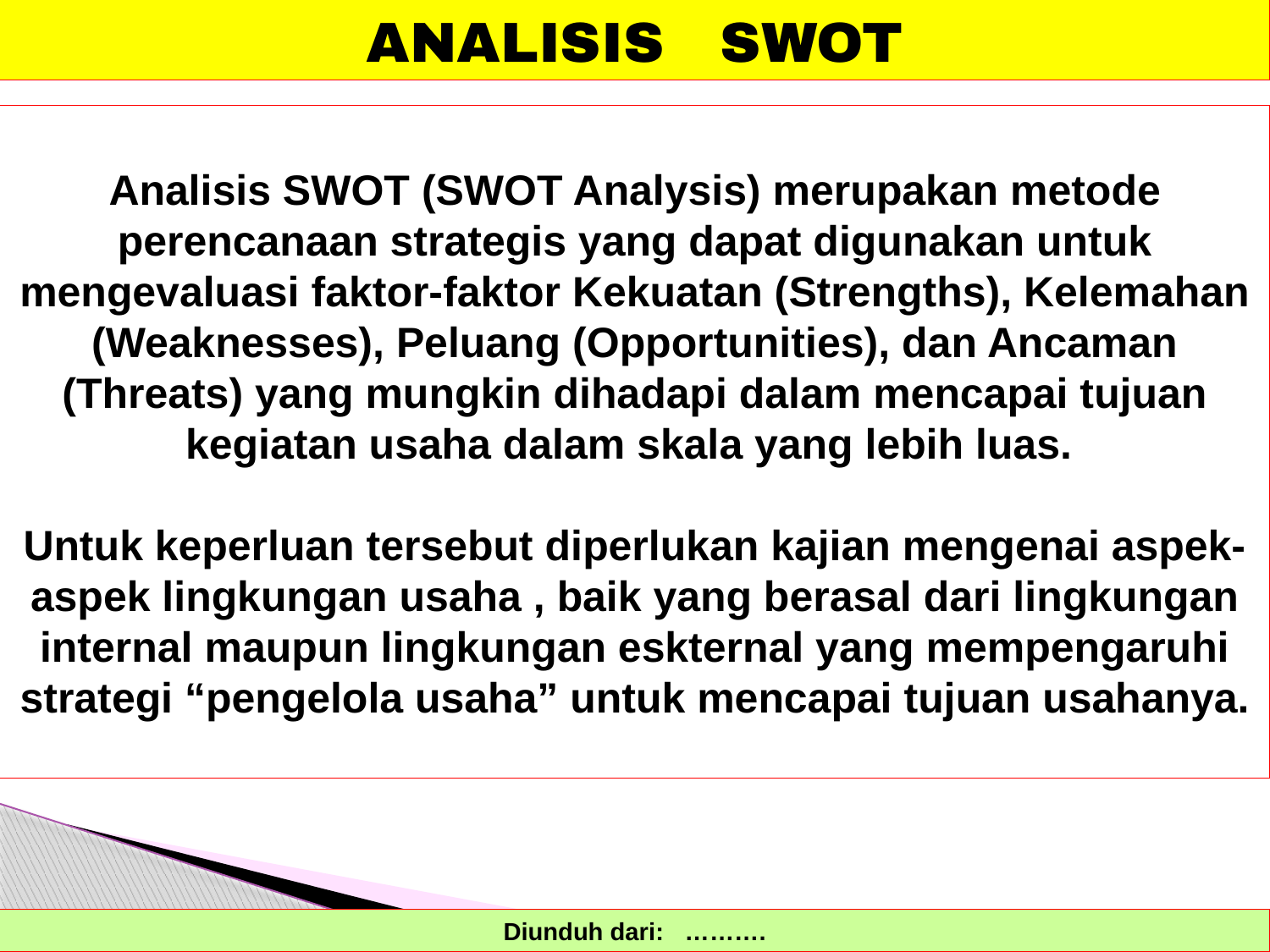

ANALISIS   SWOT

Analisis SWOT (SWOT Analysis) merupakan metode perencanaan strategis yang dapat digunakan untuk mengevaluasi faktor-faktor Kekuatan (Strengths), Kelemahan (Weaknesses), Peluang (Opportunities), dan Ancaman (Threats) yang mungkin dihadapi dalam mencapai tujuan kegiatan usaha dalam skala yang lebih luas.

Untuk keperluan tersebut diperlukan kajian mengenai aspek-aspek lingkungan usaha , baik yang berasal dari lingkungan internal maupun lingkungan eskternal yang mempengaruhi strategi “pengelola usaha” untuk mencapai tujuan usahanya.

Diunduh dari:   ……….